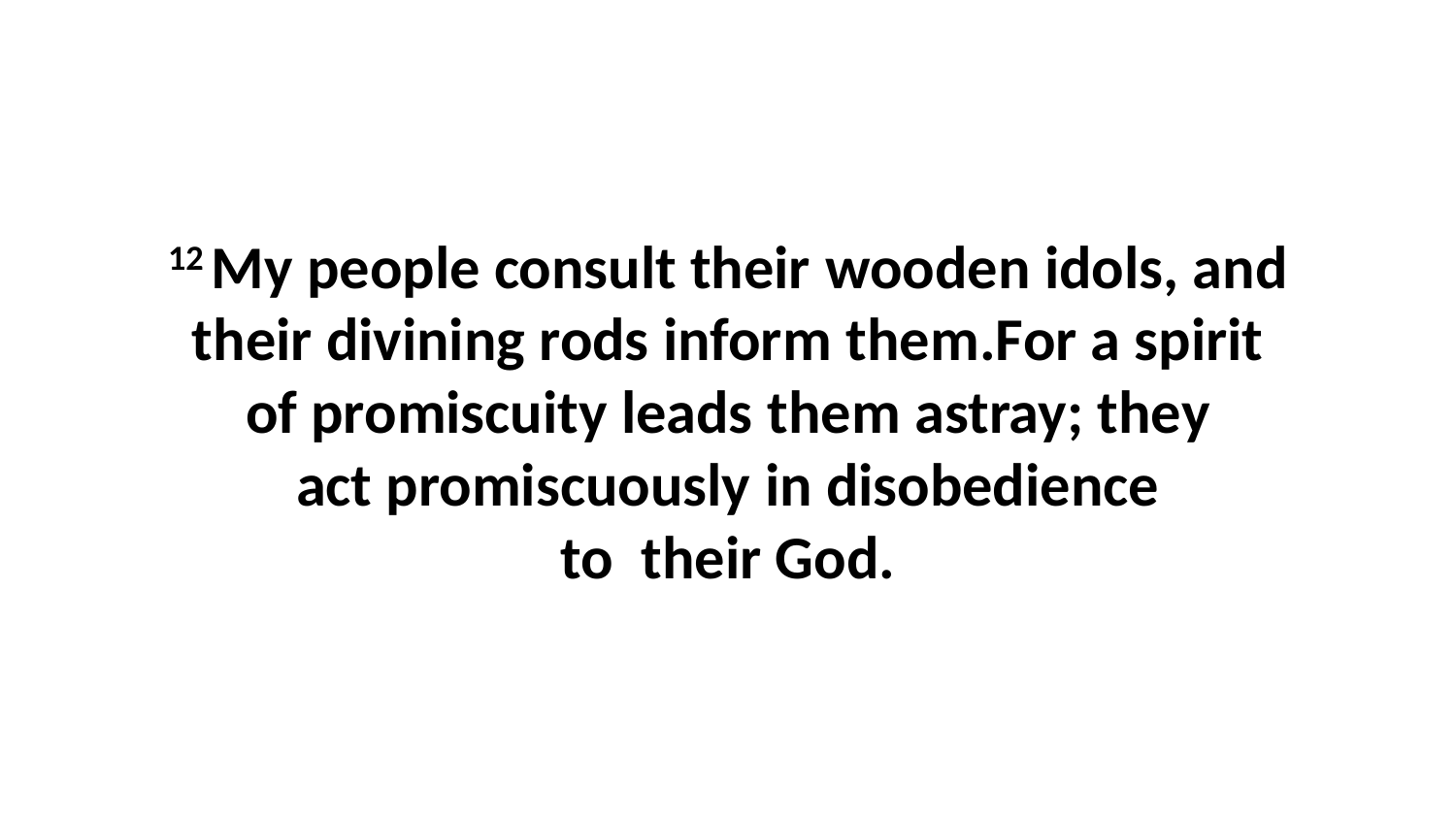

12 My people consult their wooden idols, and their divining rods inform them.For a spirit of promiscuity leads them astray; they act promiscuously in disobedience to  their God.